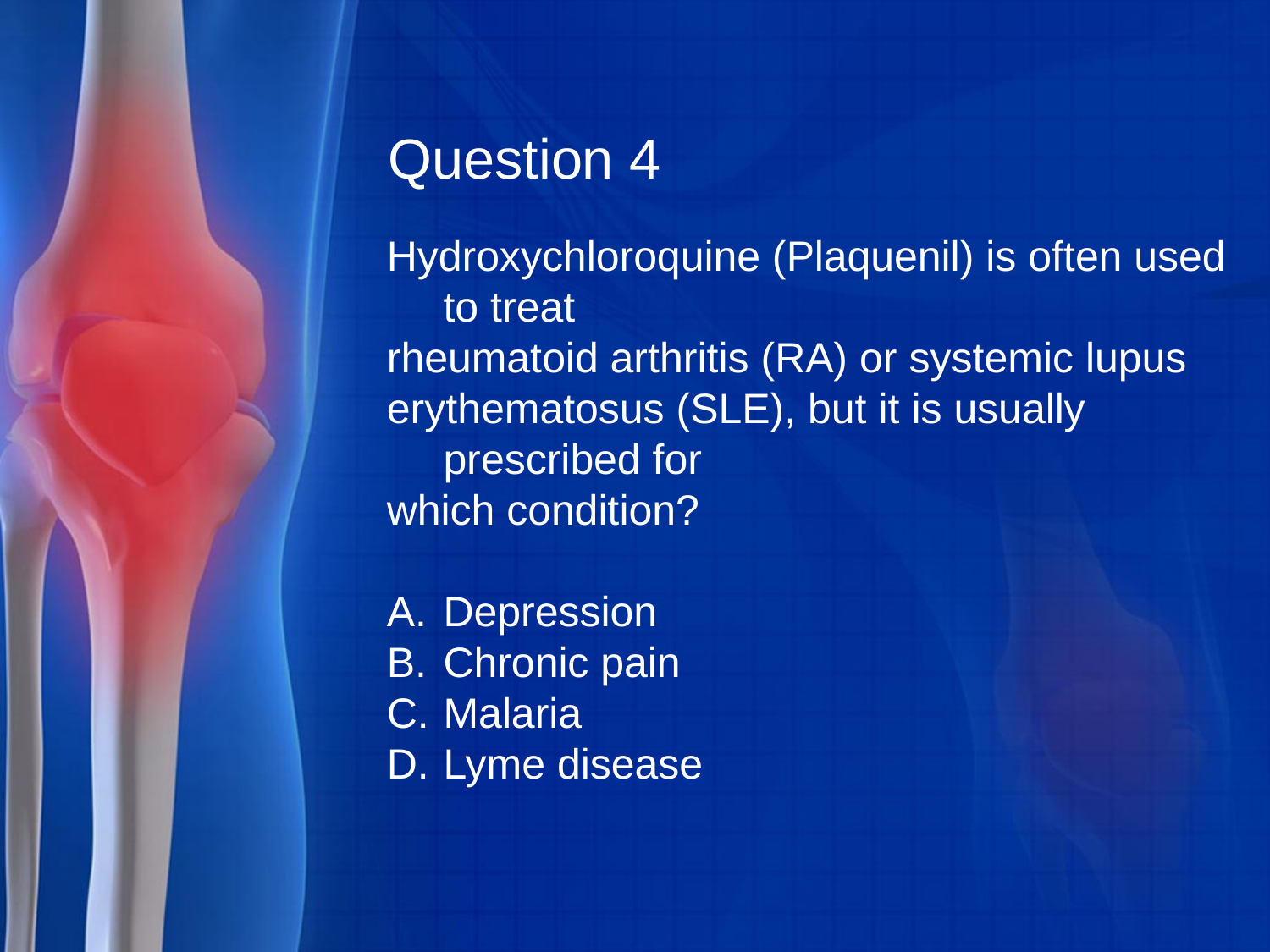

# Question 4
Hydroxychloroquine (Plaquenil) is often used to treat
rheumatoid arthritis (RA) or systemic lupus
erythematosus (SLE), but it is usually prescribed for
which condition?

Depression
Chronic pain
Malaria
Lyme disease